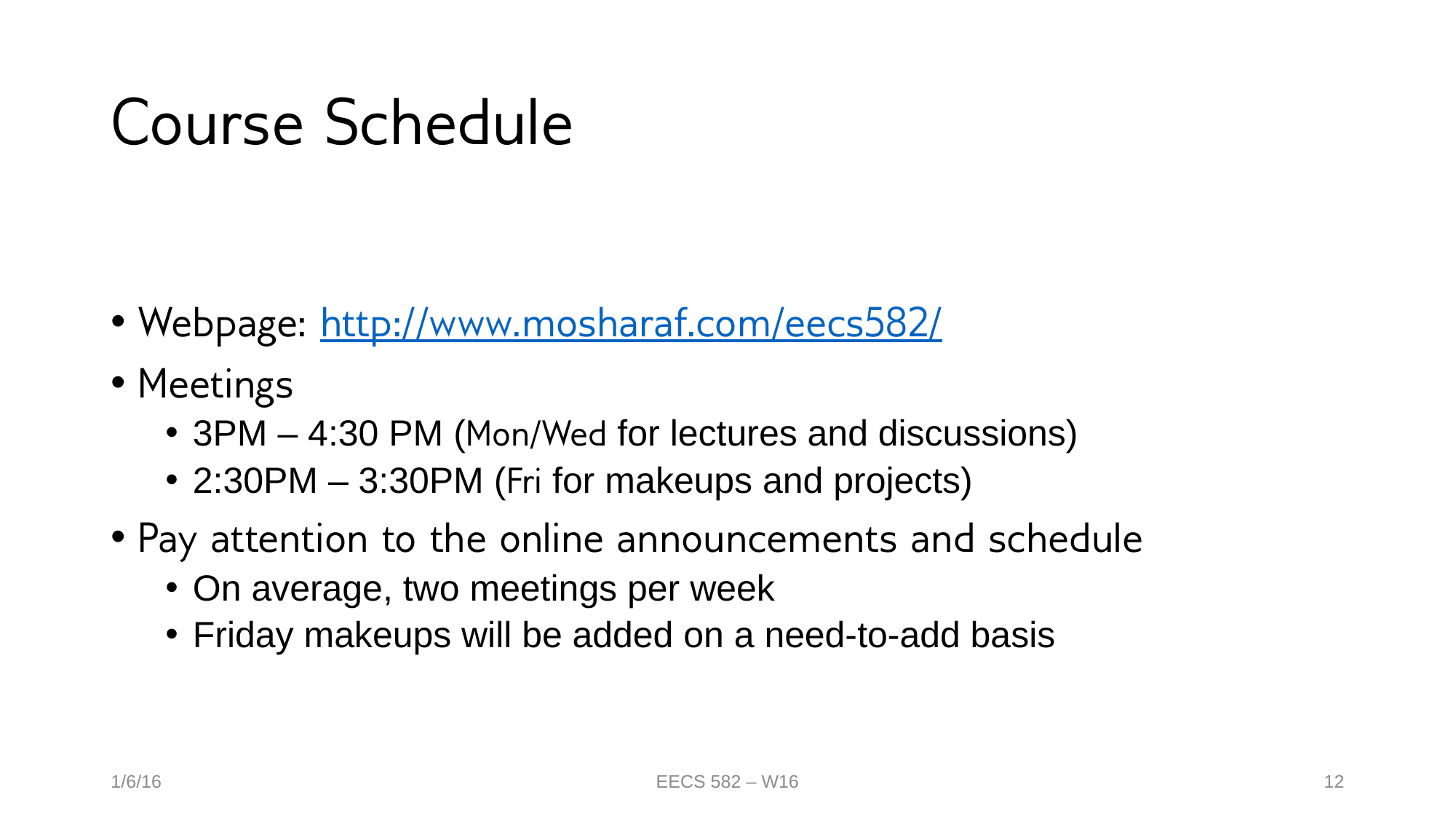

# Course Schedule
Webpage: http://www.mosharaf.com/eecs582/
Meetings
3PM – 4:30 PM (Mon/Wed for lectures and discussions)
2:30PM – 3:30PM (Fri for makeups and projects)
Pay attention to the online announcements and schedule
On average, two meetings per week
Friday makeups will be added on a need-to-add basis
1/6/16
EECS 582 – W16
12